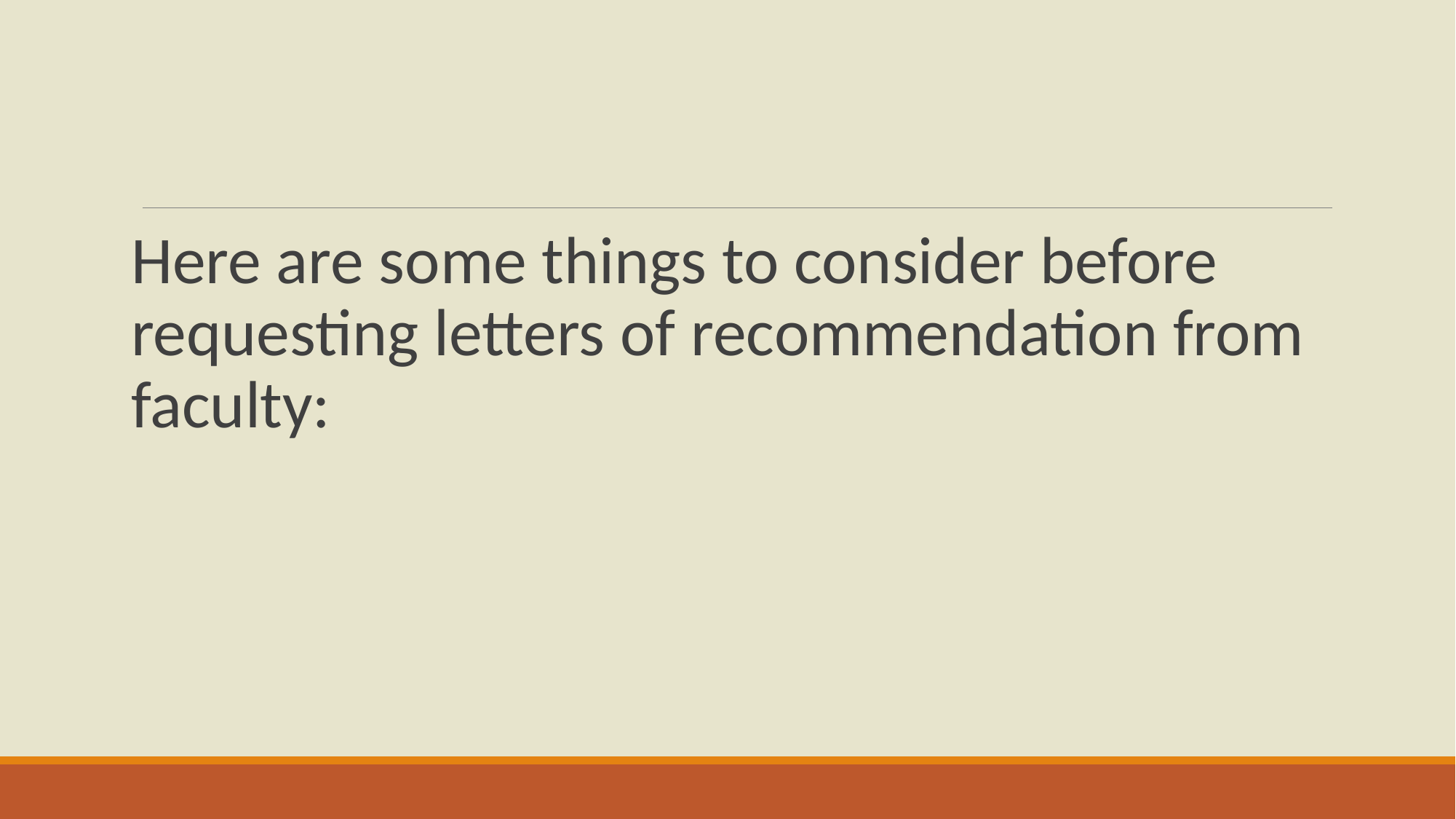

Here are some things to consider before requesting letters of recommendation from faculty: